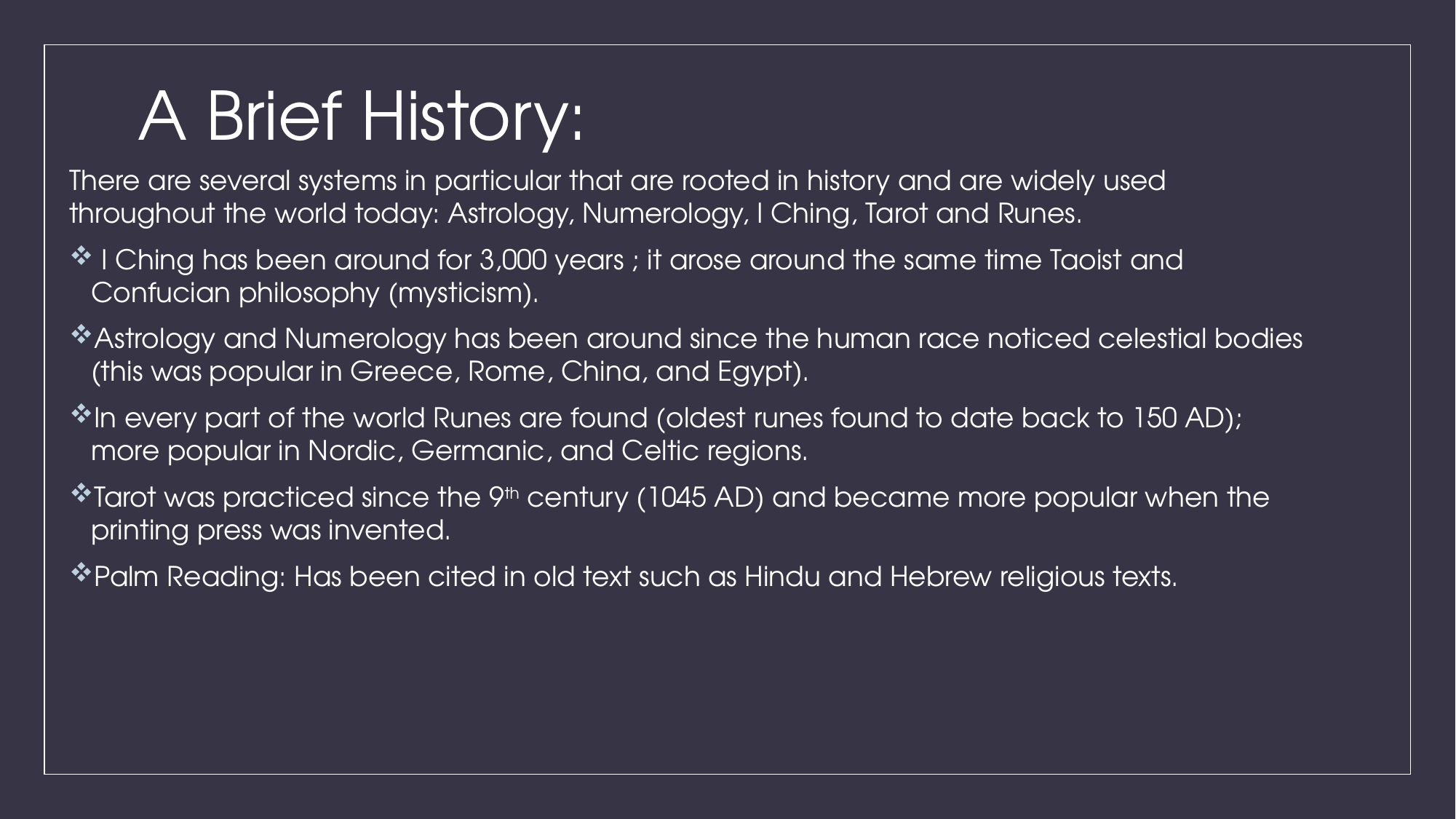

# A Brief History:
There are several systems in particular that are rooted in history and are widely used throughout the world today: Astrology, Numerology, I Ching, Tarot and Runes.
 I Ching has been around for 3,000 years ; it arose around the same time Taoist and Confucian philosophy (mysticism).
Astrology and Numerology has been around since the human race noticed celestial bodies (this was popular in Greece, Rome, China, and Egypt).
In every part of the world Runes are found (oldest runes found to date back to 150 AD); more popular in Nordic, Germanic, and Celtic regions.
Tarot was practiced since the 9th century (1045 AD) and became more popular when the printing press was invented.
Palm Reading: Has been cited in old text such as Hindu and Hebrew religious texts.